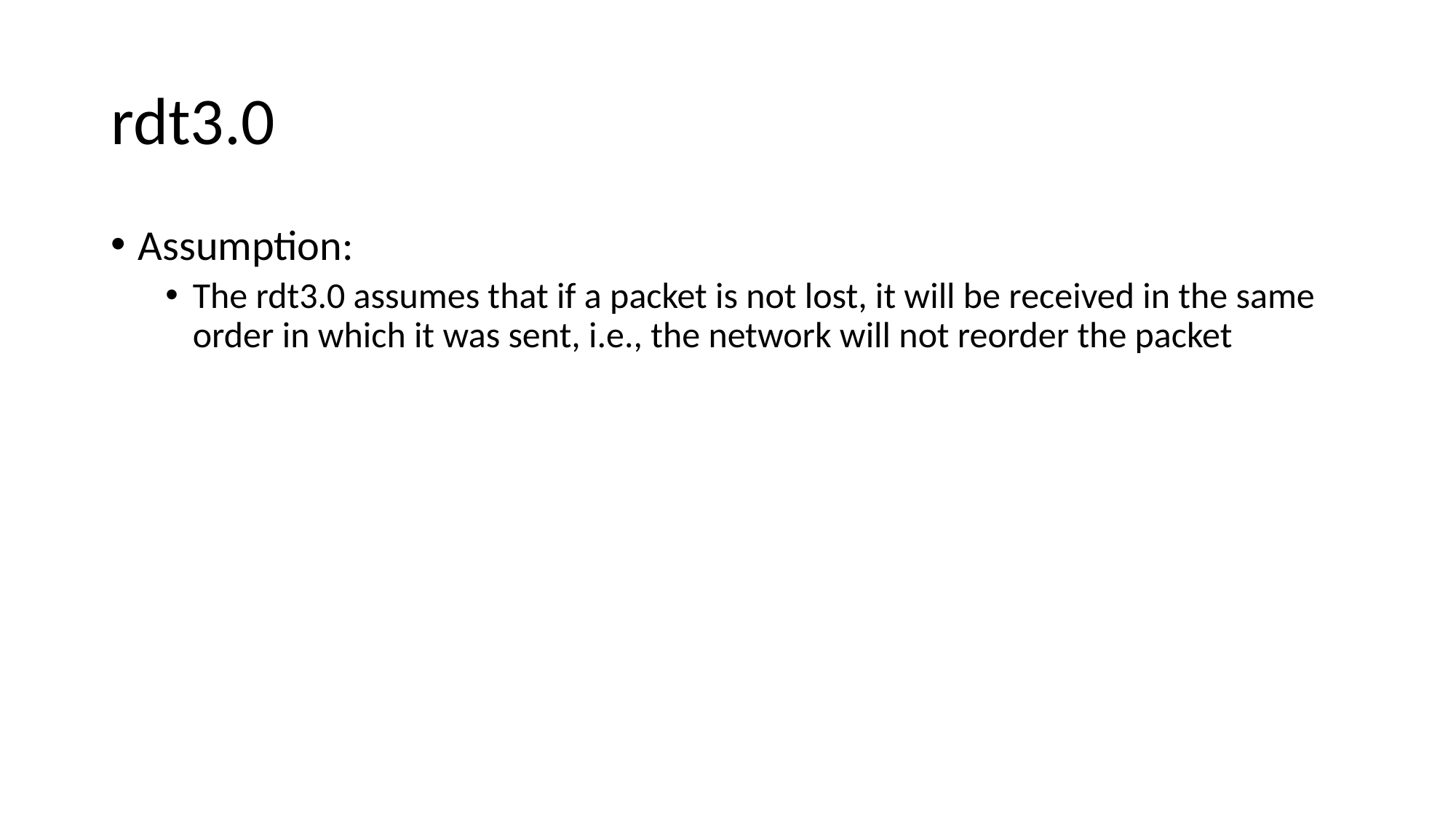

# rdt3.0
Assumption:
The rdt3.0 assumes that if a packet is not lost, it will be received in the same order in which it was sent, i.e., the network will not reorder the packet